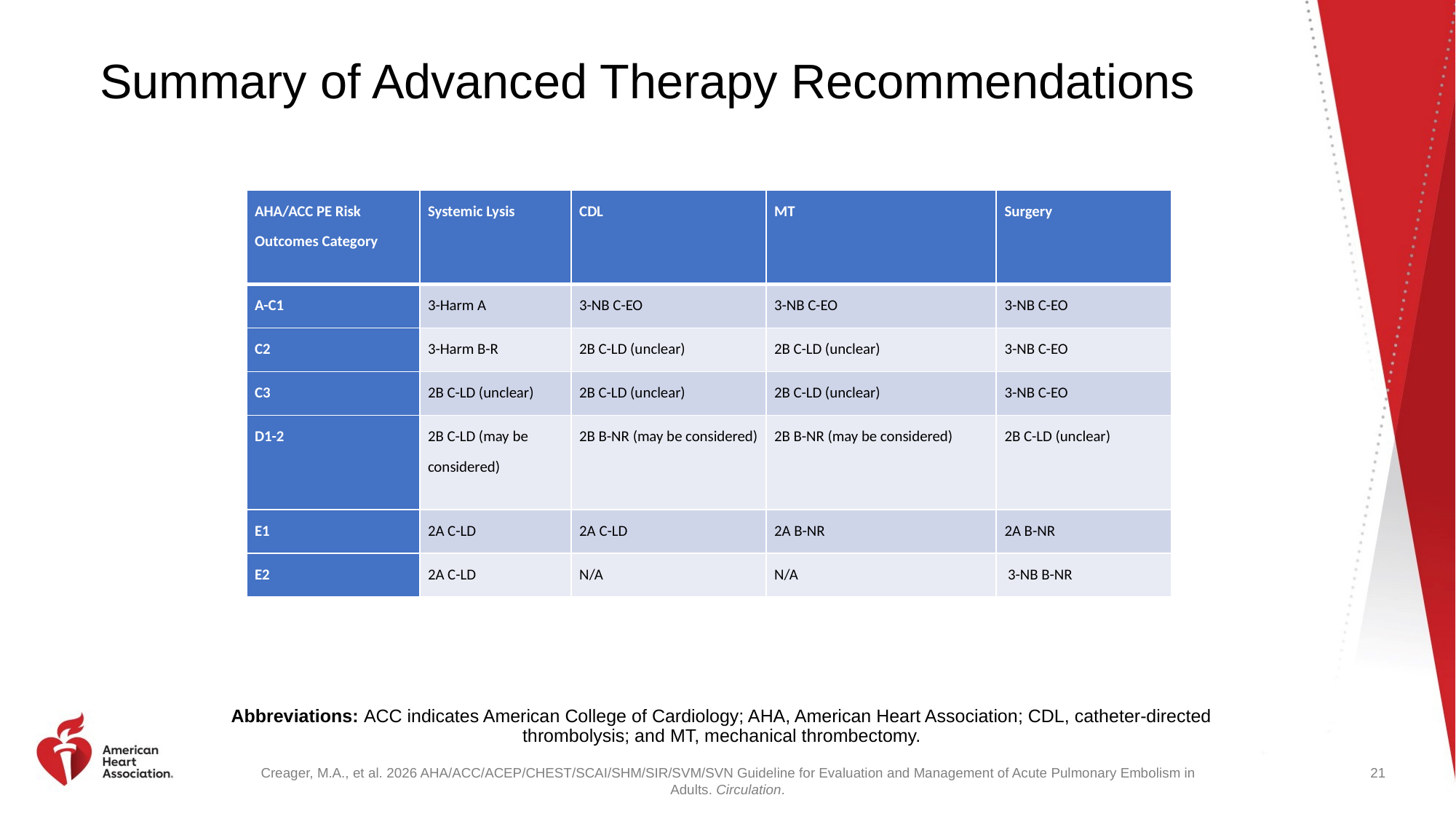

# Summary of Advanced Therapy Recommendations
| AHA/ACC PE Risk Outcomes Category | Systemic Lysis | CDL | MT | Surgery |
| --- | --- | --- | --- | --- |
| A-C1 | 3-Harm A | 3-NB C-EO | 3-NB C-EO | 3-NB C-EO |
| C2 | 3-Harm B-R | 2B C-LD (unclear) | 2B C-LD (unclear) | 3-NB C-EO |
| C3 | 2B C-LD (unclear) | 2B C-LD (unclear) | 2B C-LD (unclear) | 3-NB C-EO |
| D1-2 | 2B C-LD (may be considered) | 2B B-NR (may be considered) | 2B B-NR (may be considered) | 2B C-LD (unclear) |
| E1 | 2A C-LD | 2A C-LD | 2A B-NR | 2A B-NR |
| E2 | 2A C-LD | N/A | N/A | 3-NB B-NR |
Abbreviations: ACC indicates American College of Cardiology; AHA, American Heart Association; CDL, catheter-directed thrombolysis; and MT, mechanical thrombectomy.
21